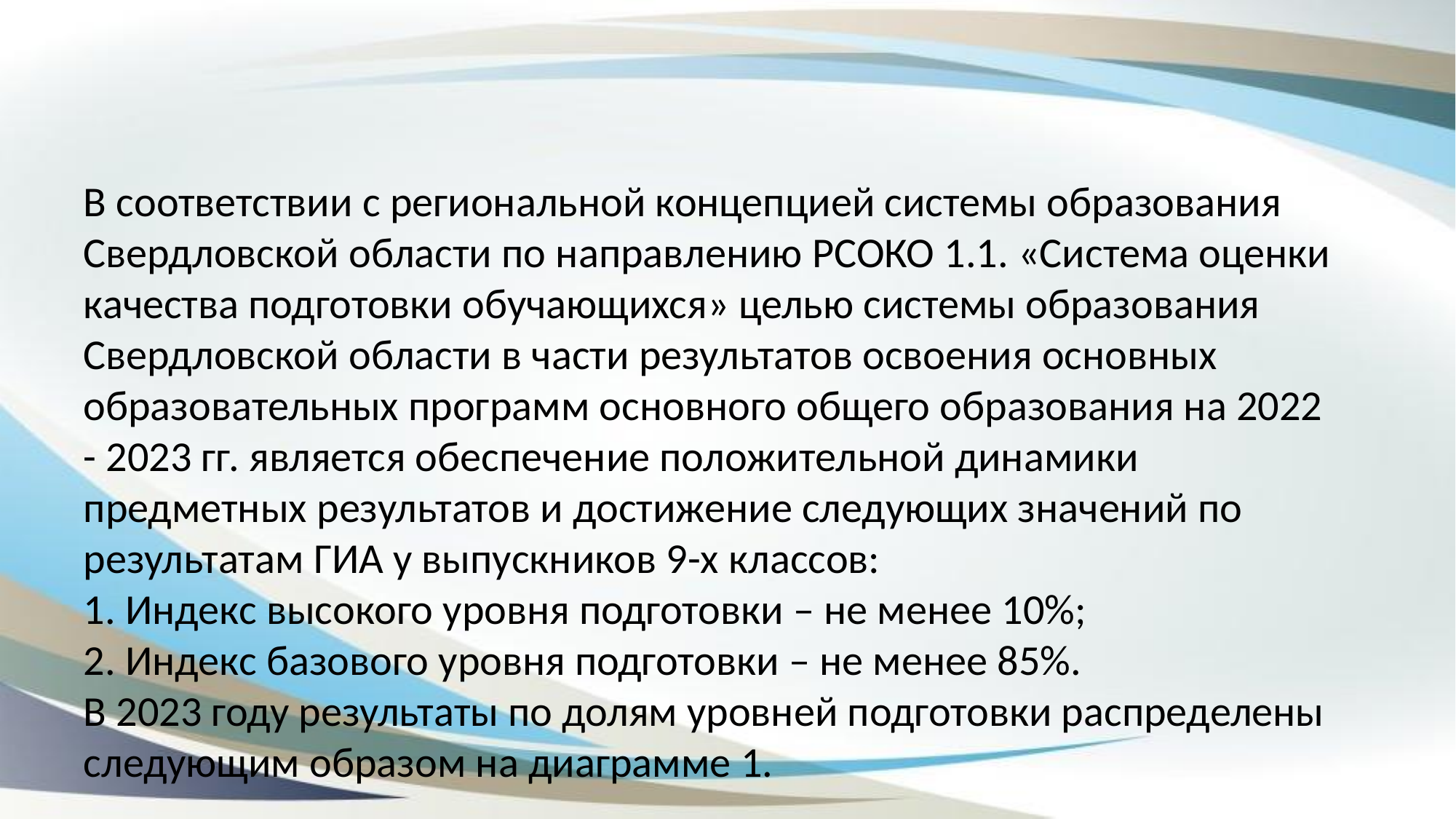

#
В соответствии с региональной концепцией системы образования Свердловской области по направлению РСОКО 1.1. «Система оценки качества подготовки обучающихся» целью системы образования Свердловской области в части результатов освоения основных образовательных программ основного общего образования на 2022 - 2023 гг. является обеспечение положительной динамики предметных результатов и достижение следующих значений по результатам ГИА у выпускников 9-х классов:
1. Индекс высокого уровня подготовки – не менее 10%;
2. Индекс базового уровня подготовки – не менее 85%.
В 2023 году результаты по долям уровней подготовки распределены следующим образом на диаграмме 1.